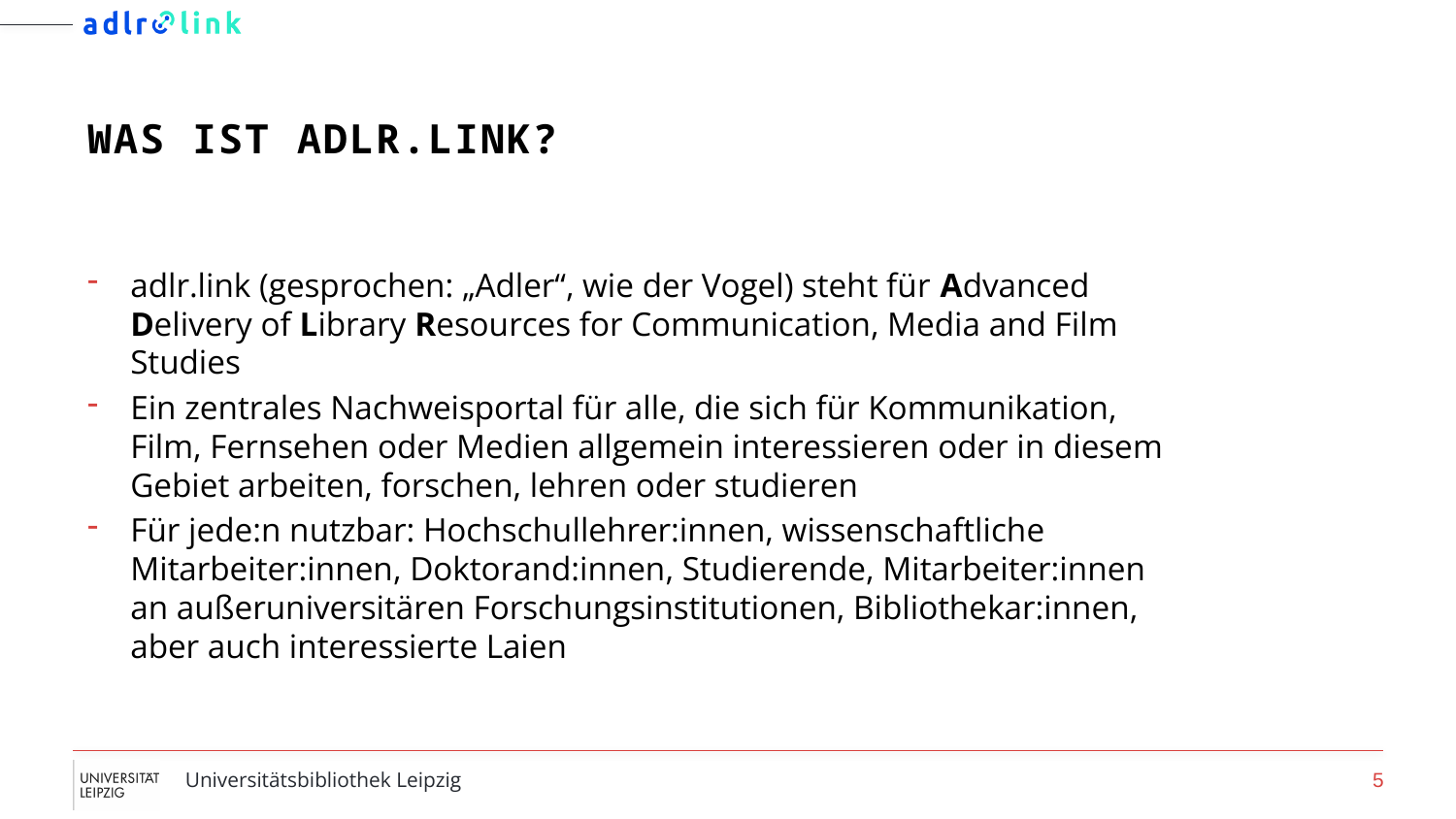

# Was ist adlr.link?
adlr.link (gesprochen: „Adler“, wie der Vogel) steht für Advanced Delivery of Library Resources for Communication, Media and Film Studies
Ein zentrales Nachweisportal für alle, die sich für Kommunikation, Film, Fernsehen oder Medien allgemein interessieren oder in diesem Gebiet arbeiten, forschen, lehren oder studieren
Für jede:n nutzbar: Hochschullehrer:innen, wissenschaftliche Mitarbeiter:innen, Doktorand:innen, Studierende, Mitarbeiter:innen an außeruniversitären Forschungsinstitutionen, Bibliothekar:innen, aber auch interessierte Laien
Universitätsbibliothek Leipzig
5